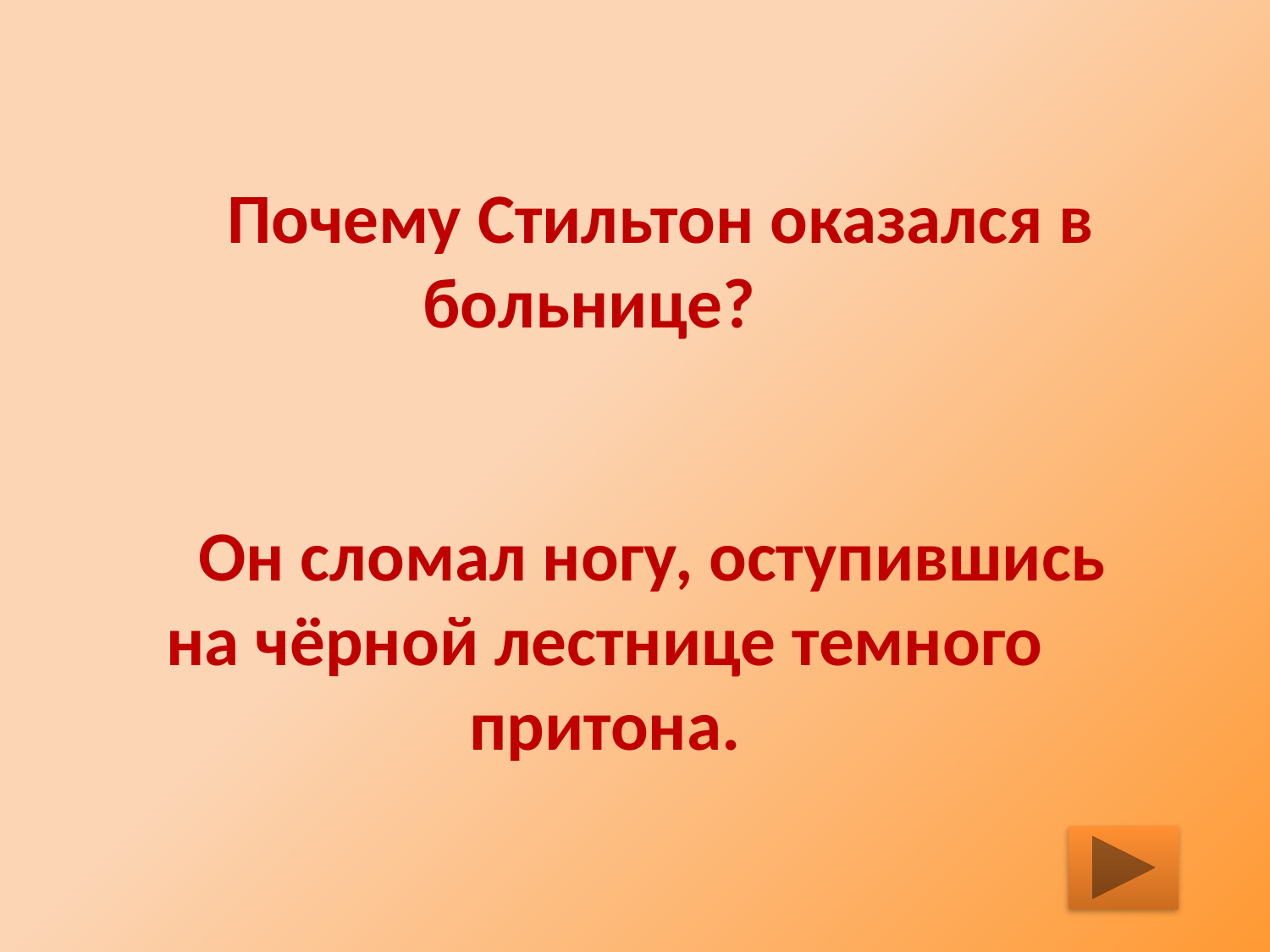

Почему Стильтон оказался в больнице?

      Он сломал ногу, оступившись на чёрной лестнице темного притона.